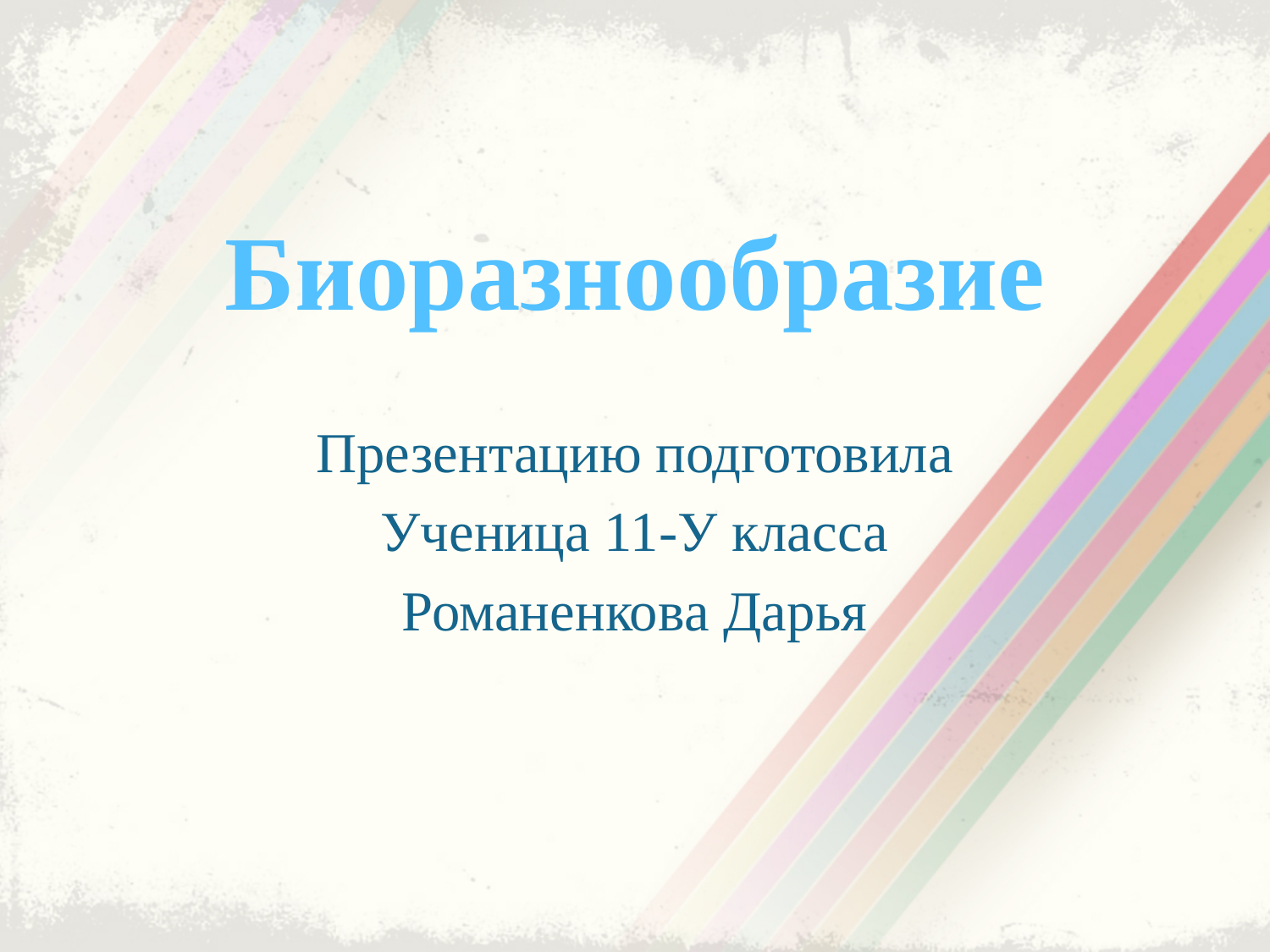

# Биоразнообразие
Презентацию подготовила
Ученица 11-У класса
Романенкова Дарья